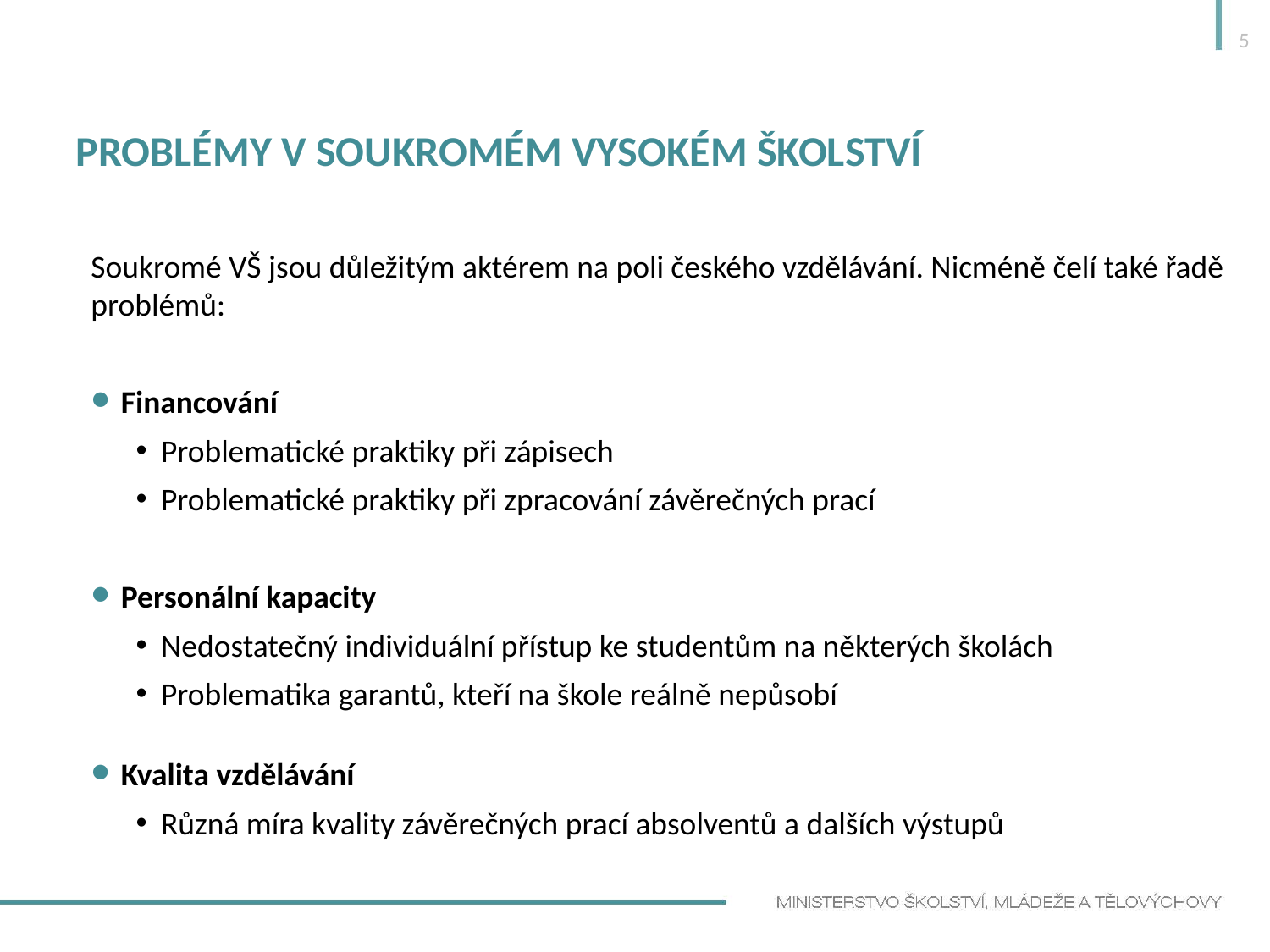

5
# Problémy v soukromém vysokém školství
Soukromé VŠ jsou důležitým aktérem na poli českého vzdělávání. Nicméně čelí také řadě problémů:

Financování
Problematické praktiky při zápisech
Problematické praktiky při zpracování závěrečných prací

Personální kapacity
Nedostatečný individuální přístup ke studentům na některých školách
Problematika garantů, kteří na škole reálně nepůsobí

Kvalita vzdělávání
Různá míra kvality závěrečných prací absolventů a dalších výstupů